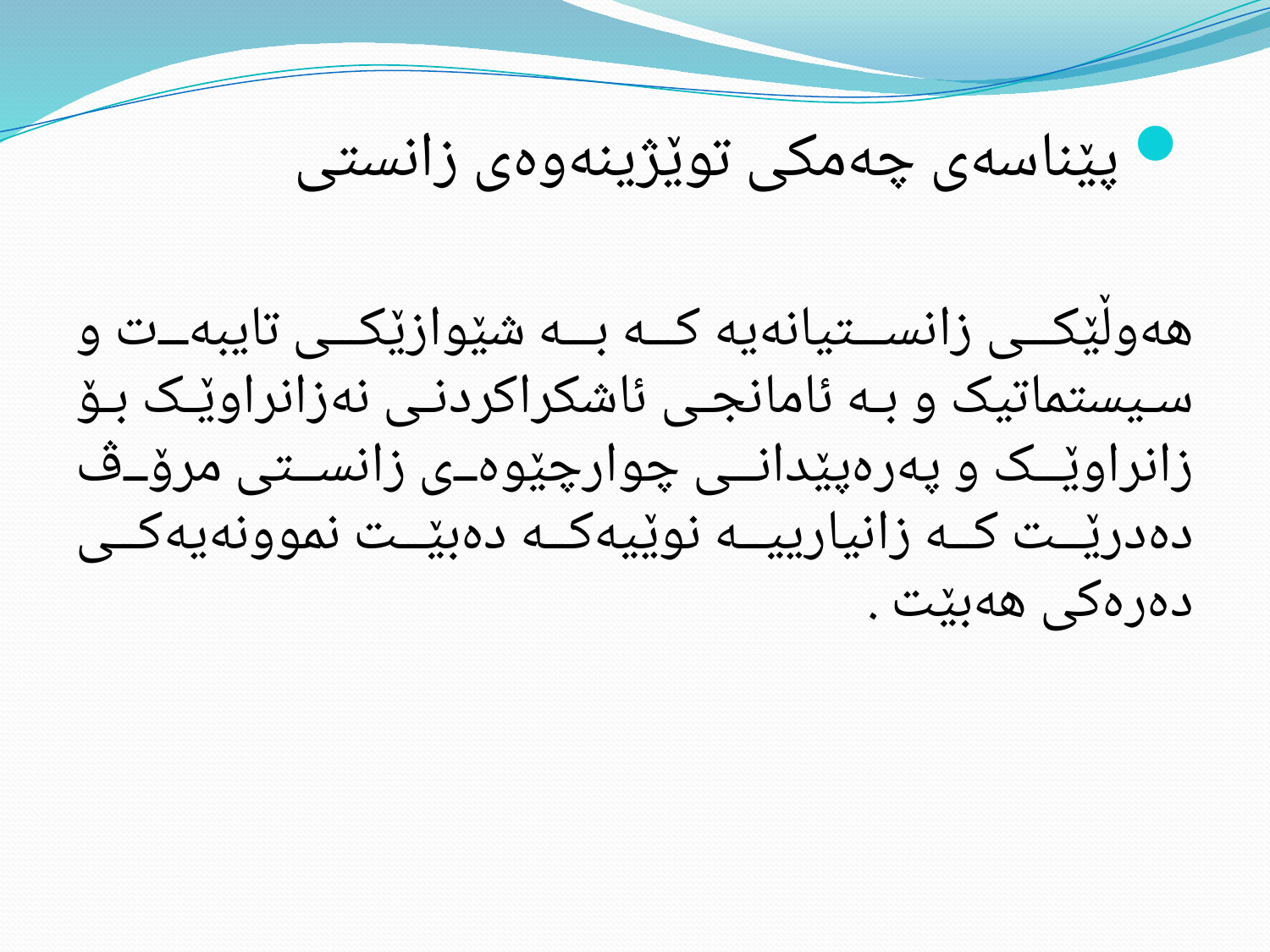

پێناسەى چەمکی توێژینەوەی زانستی

هەوڵێکی زانستیانەیە کە بە شێوازێکی تایبەت و سیستماتیک و بە ئامانجی ئاشکراکردنی نەزانراوێک بۆ زانراوێک و پەرەپێدانی چوارچێوەی زانستی مرۆڤ دەدرێت کە زانیارییە نوێیەکە دەبێت نموونەیەکی دەرەکی هەبێت .